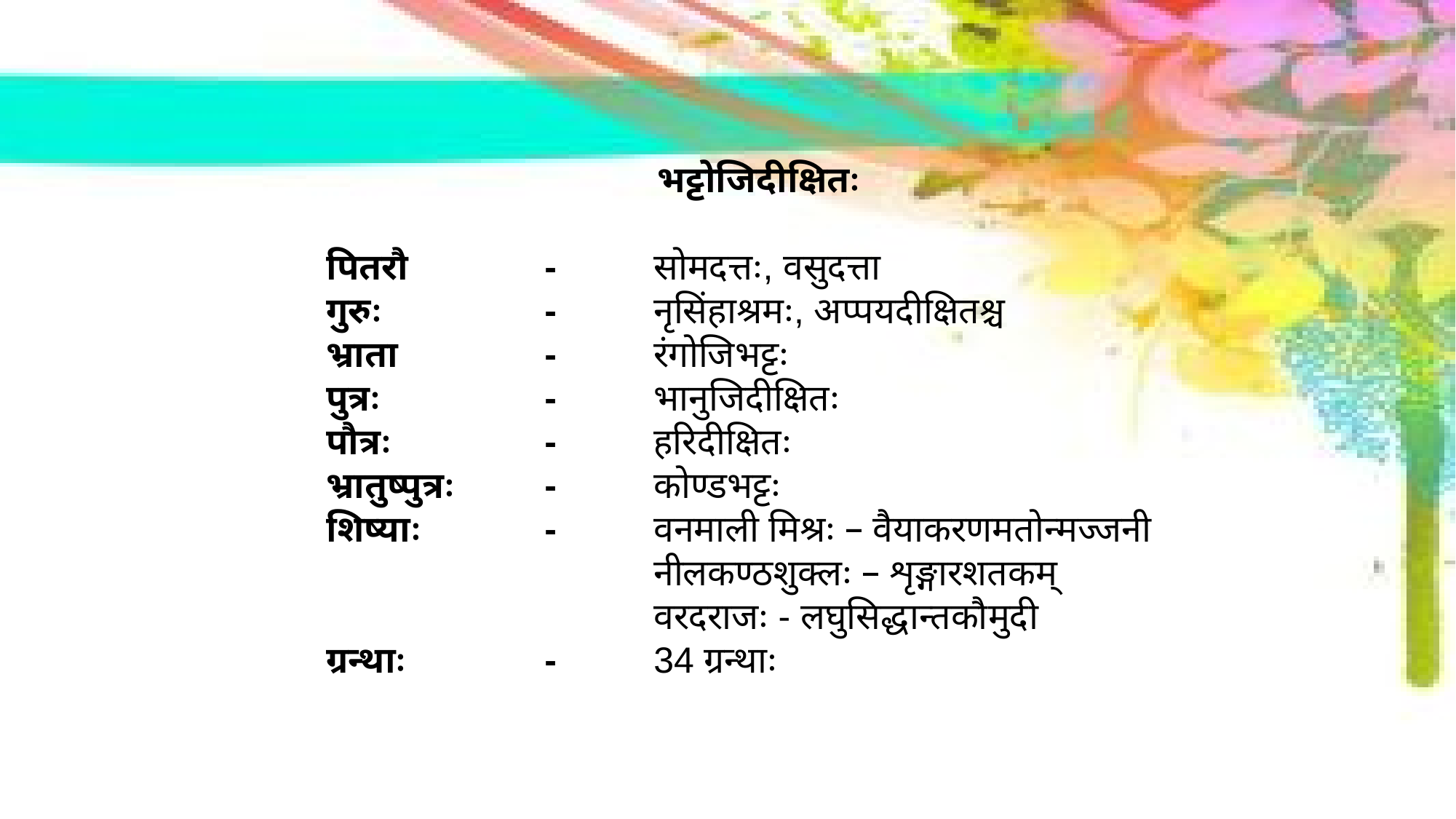

भट्टोजिदीक्षितः

		पितरौ		-	सोमदत्तः, वसुदत्ता
		गुरुः		-	नृसिंहाश्रमः, अप्पयदीक्षितश्च
		भ्राता		-	रंगोजिभट्टः
		पुत्रः		-	भानुजिदीक्षितः
		पौत्रः		-	हरिदीक्षितः
		भ्रातुष्पुत्रः	-	कोण्डभट्टः
		शिष्याः		-	वनमाली मिश्रः – वैयाकरणमतोन्मज्जनी
					नीलकण्ठशुक्लः – शृङ्गारशतकम्
					वरदराजः - लघुसिद्धान्तकौमुदी
		ग्रन्थाः		-	34 ग्रन्थाः